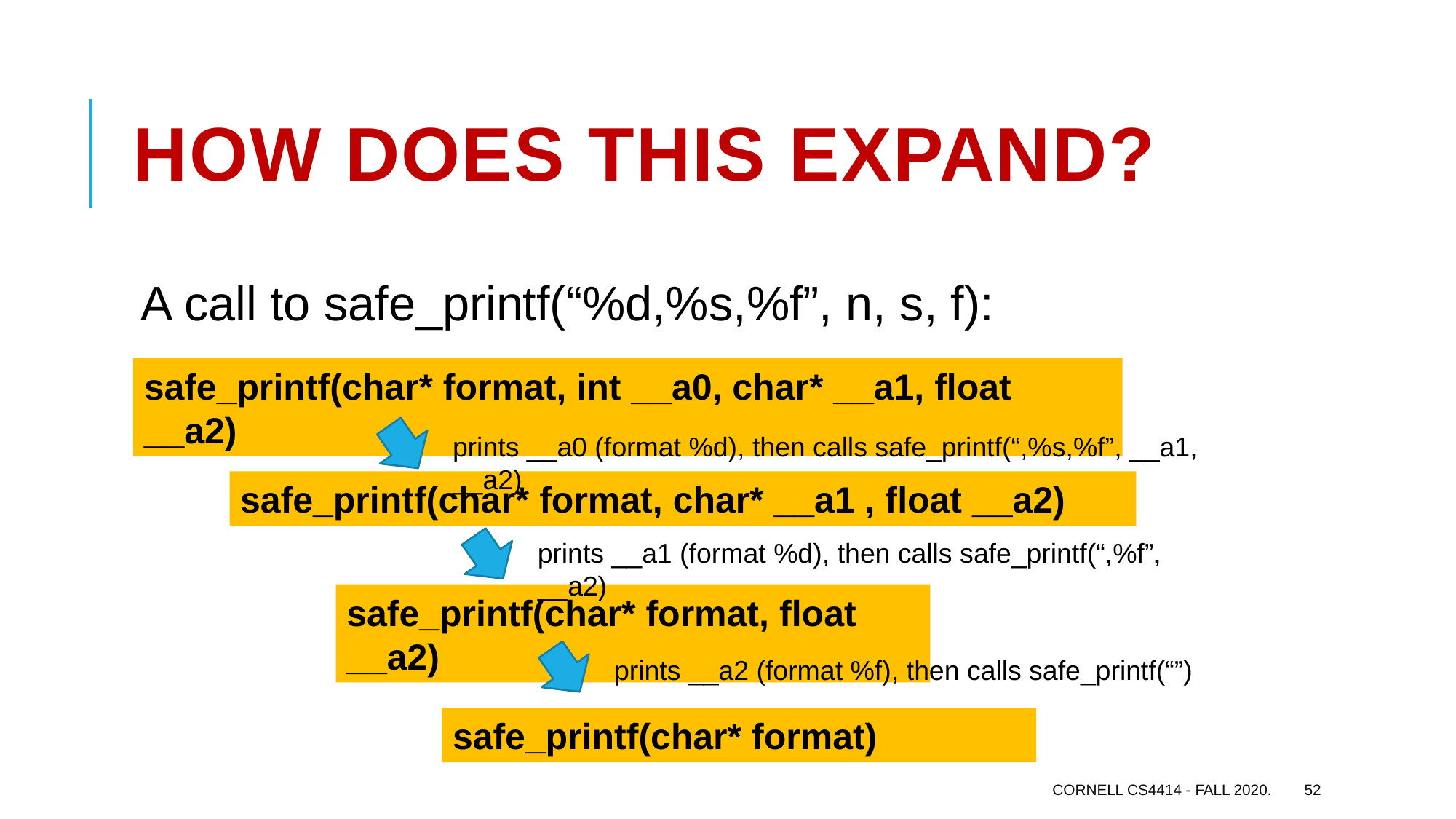

# How does this expand?
A call to safe_printf(“%d,%s,%f”, n, s, f):
safe_printf(char* format, int __a0, char* __a1, float __a2)

prints __a0 (format %d), then calls safe_printf(“,%s,%f”, __a1, __a2)
safe_printf(char* format, char* __a1 , float __a2)

prints __a1 (format %d), then calls safe_printf(“,%f”, __a2)
safe_printf(char* format, float __a2)

prints __a2 (format %f), then calls safe_printf(“”)
safe_printf(char* format)
Cornell CS4414 - Fall 2020.
52